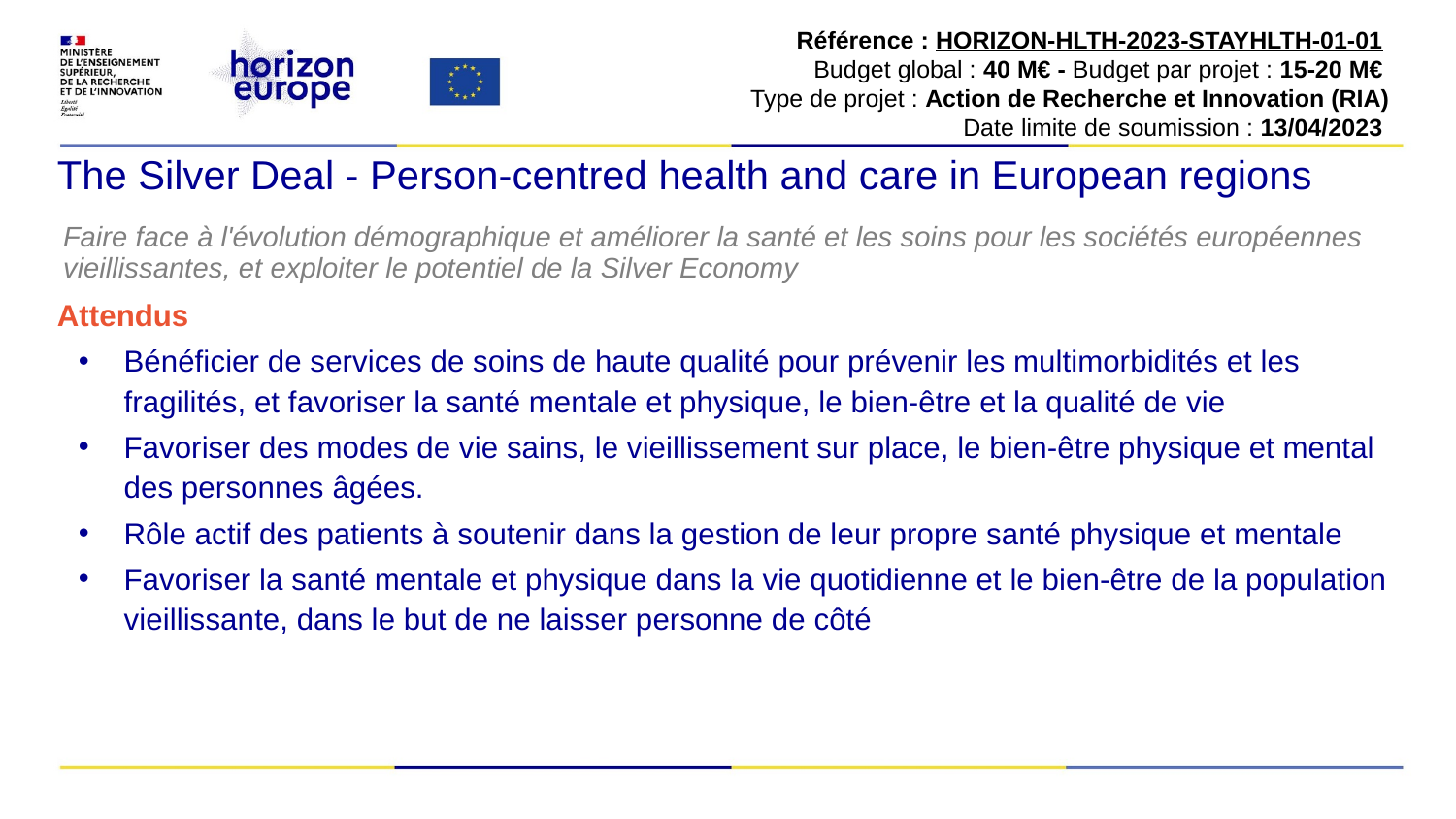

Référence : HORIZON-HLTH-2023-STAYHLTH-01-01
Budget global : 40 M€ - Budget par projet : 15-20 M€
Type de projet : Action de Recherche et Innovation (RIA)
Date limite de soumission : 13/04/2023
# The Silver Deal - Person-centred health and care in European regions
Faire face à l'évolution démographique et améliorer la santé et les soins pour les sociétés européennes vieillissantes, et exploiter le potentiel de la Silver Economy
Attendus
Bénéficier de services de soins de haute qualité pour prévenir les multimorbidités et les fragilités, et favoriser la santé mentale et physique, le bien-être et la qualité de vie
Favoriser des modes de vie sains, le vieillissement sur place, le bien-être physique et mental des personnes âgées.
Rôle actif des patients à soutenir dans la gestion de leur propre santé physique et mentale
Favoriser la santé mentale et physique dans la vie quotidienne et le bien-être de la population vieillissante, dans le but de ne laisser personne de côté